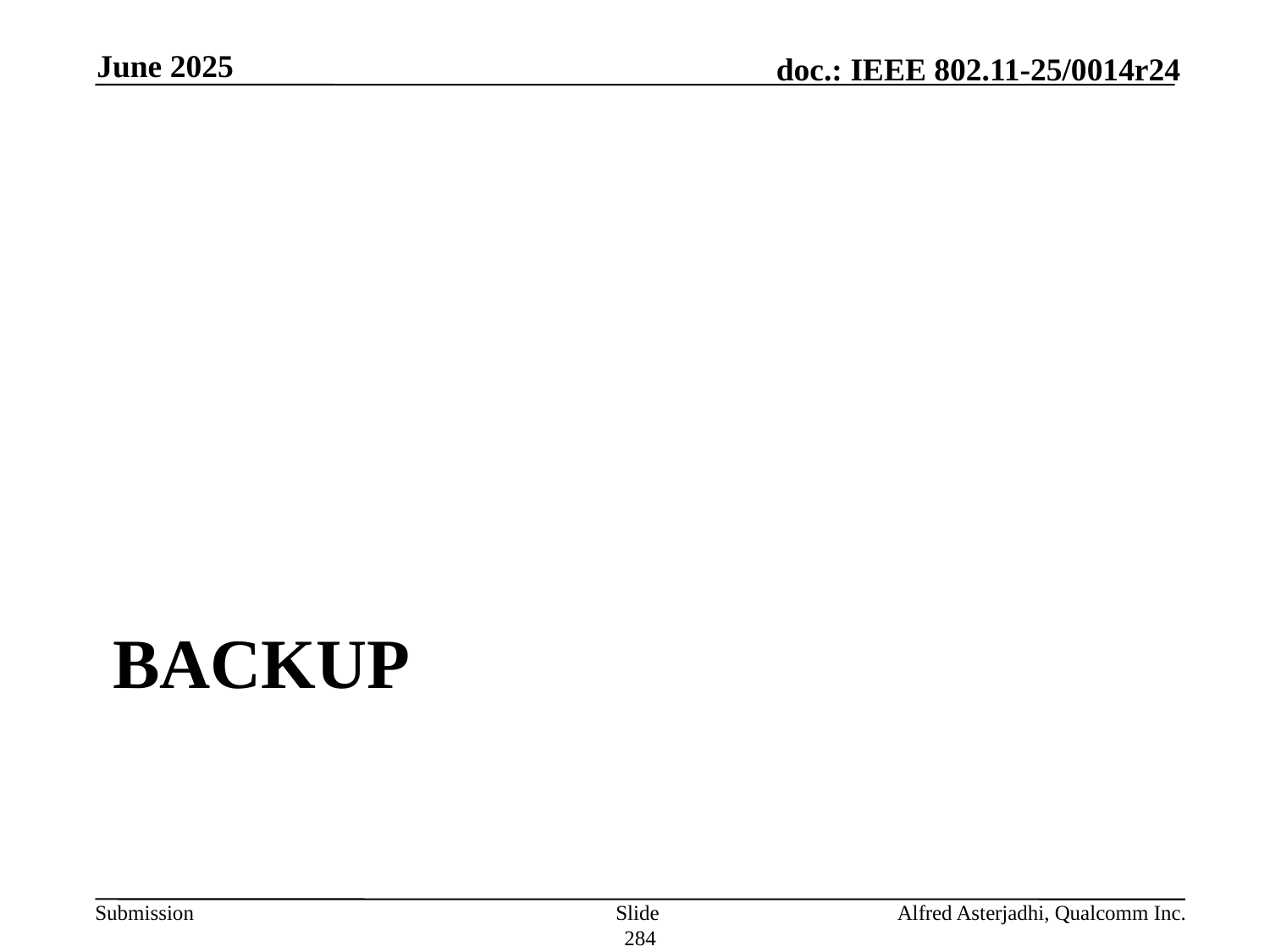

June 2025
# backup
Slide 284
Alfred Asterjadhi, Qualcomm Inc.